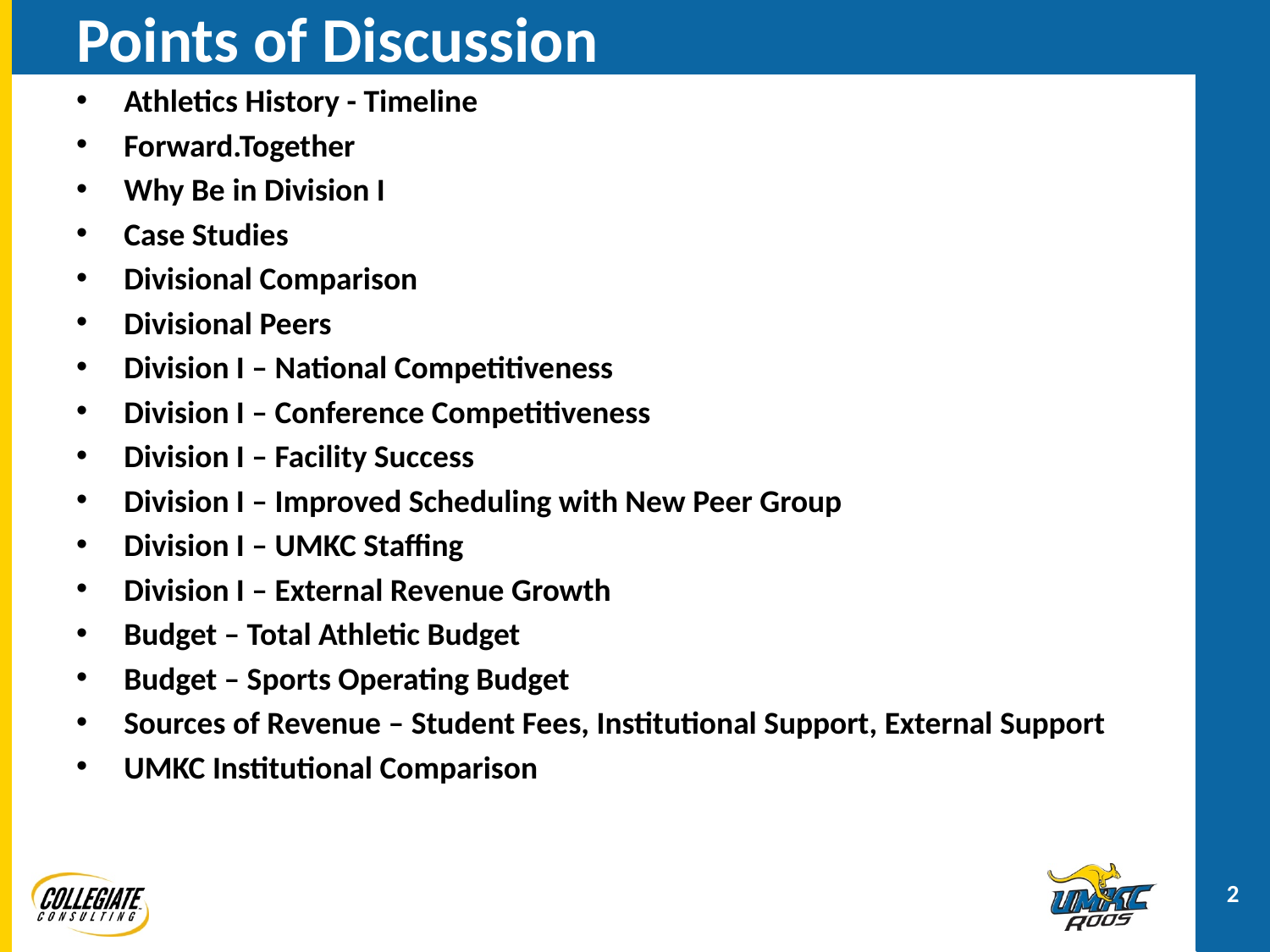

# Points of Discussion
Athletics History - Timeline
Forward.Together
Why Be in Division I
Case Studies
Divisional Comparison
Divisional Peers
Division I – National Competitiveness
Division I – Conference Competitiveness
Division I – Facility Success
Division I – Improved Scheduling with New Peer Group
Division I – UMKC Staffing
Division I – External Revenue Growth
Budget – Total Athletic Budget
Budget – Sports Operating Budget
Sources of Revenue – Student Fees, Institutional Support, External Support
UMKC Institutional Comparison
2